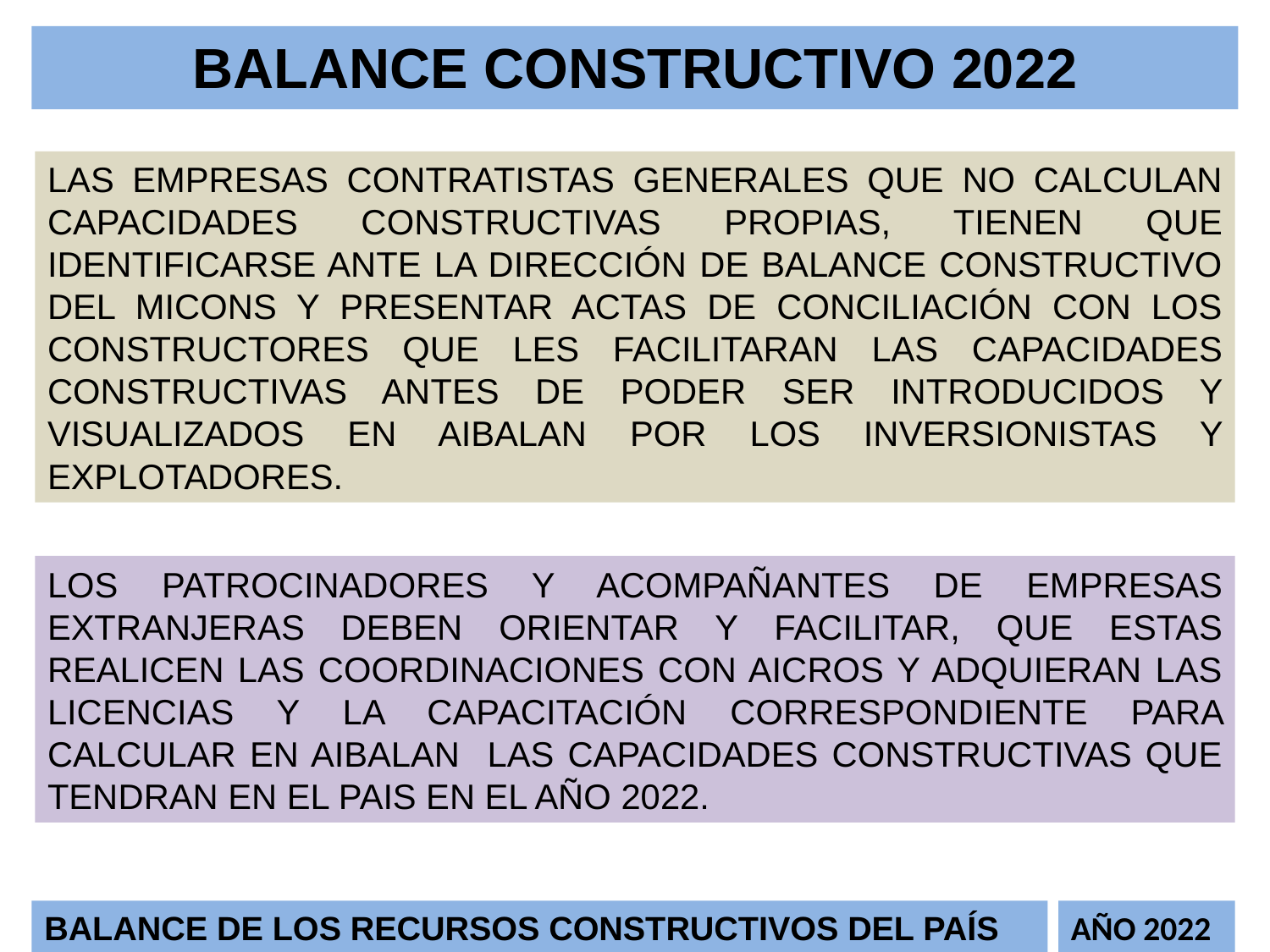

BALANCE CONSTRUCTIVO 2022
LAS EMPRESAS CONTRATISTAS GENERALES QUE NO CALCULAN CAPACIDADES CONSTRUCTIVAS PROPIAS, TIENEN QUE IDENTIFICARSE ANTE LA DIRECCIÓN DE BALANCE CONSTRUCTIVO DEL MICONS Y PRESENTAR ACTAS DE CONCILIACIÓN CON LOS CONSTRUCTORES QUE LES FACILITARAN LAS CAPACIDADES CONSTRUCTIVAS ANTES DE PODER SER INTRODUCIDOS Y VISUALIZADOS EN AIBALAN POR LOS INVERSIONISTAS Y EXPLOTADORES.
LOS PATROCINADORES Y ACOMPAÑANTES DE EMPRESAS EXTRANJERAS DEBEN ORIENTAR Y FACILITAR, QUE ESTAS REALICEN LAS COORDINACIONES CON AICROS Y ADQUIERAN LAS LICENCIAS Y LA CAPACITACIÓN CORRESPONDIENTE PARA CALCULAR EN AIBALAN  LAS CAPACIDADES CONSTRUCTIVAS QUE TENDRAN EN EL PAIS EN EL AÑO 2022.
BALANCE DE LOS RECURSOS CONSTRUCTIVOS DEL PAÍS
AÑO 2022